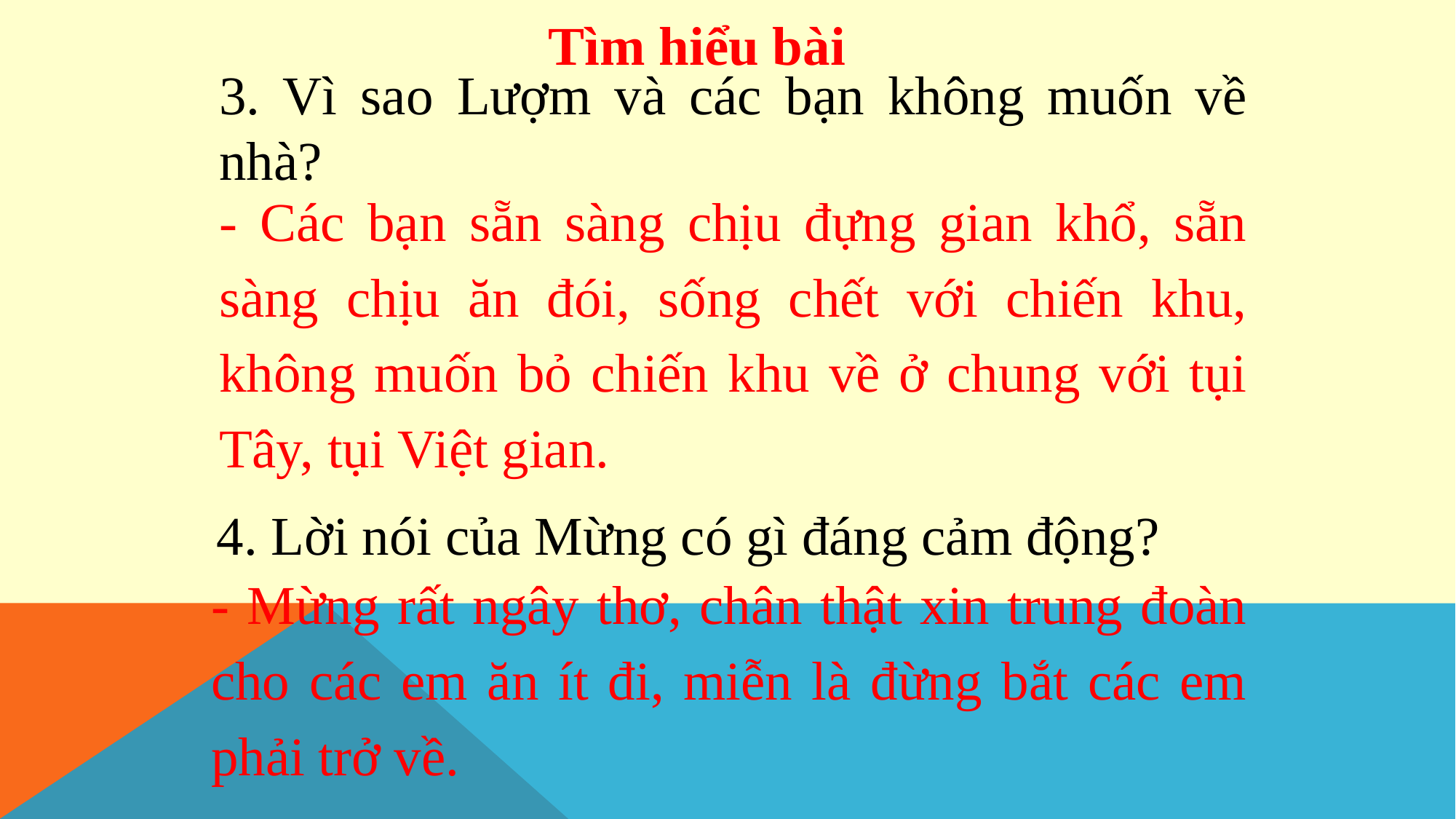

Tìm hiểu bài
3. Vì sao Lượm và các bạn không muốn về nhà?
- Các bạn sẵn sàng chịu đựng gian khổ, sẵn sàng chịu ăn đói, sống chết với chiến khu, không muốn bỏ chiến khu về ở chung với tụi Tây, tụi Việt gian.
4. Lời nói của Mừng có gì đáng cảm động?
- Mừng rất ngây thơ, chân thật xin trung đoàn cho các em ăn ít đi, miễn là đừng bắt các em phải trở về.